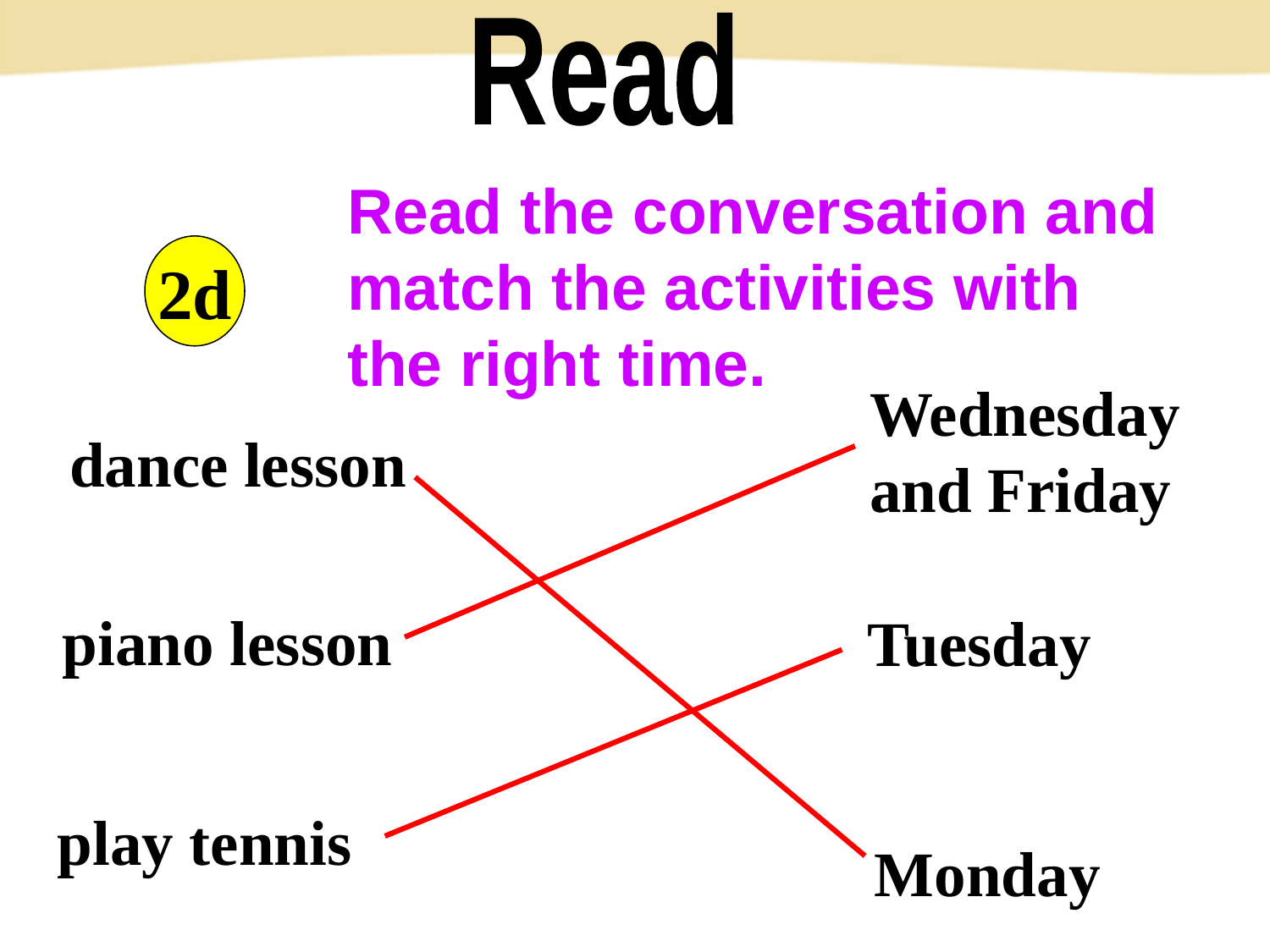

Read
Read the conversation and match the activities with the right time.
2d
Wednesday and Friday
dance lesson
piano lesson
Tuesday
play tennis
Monday